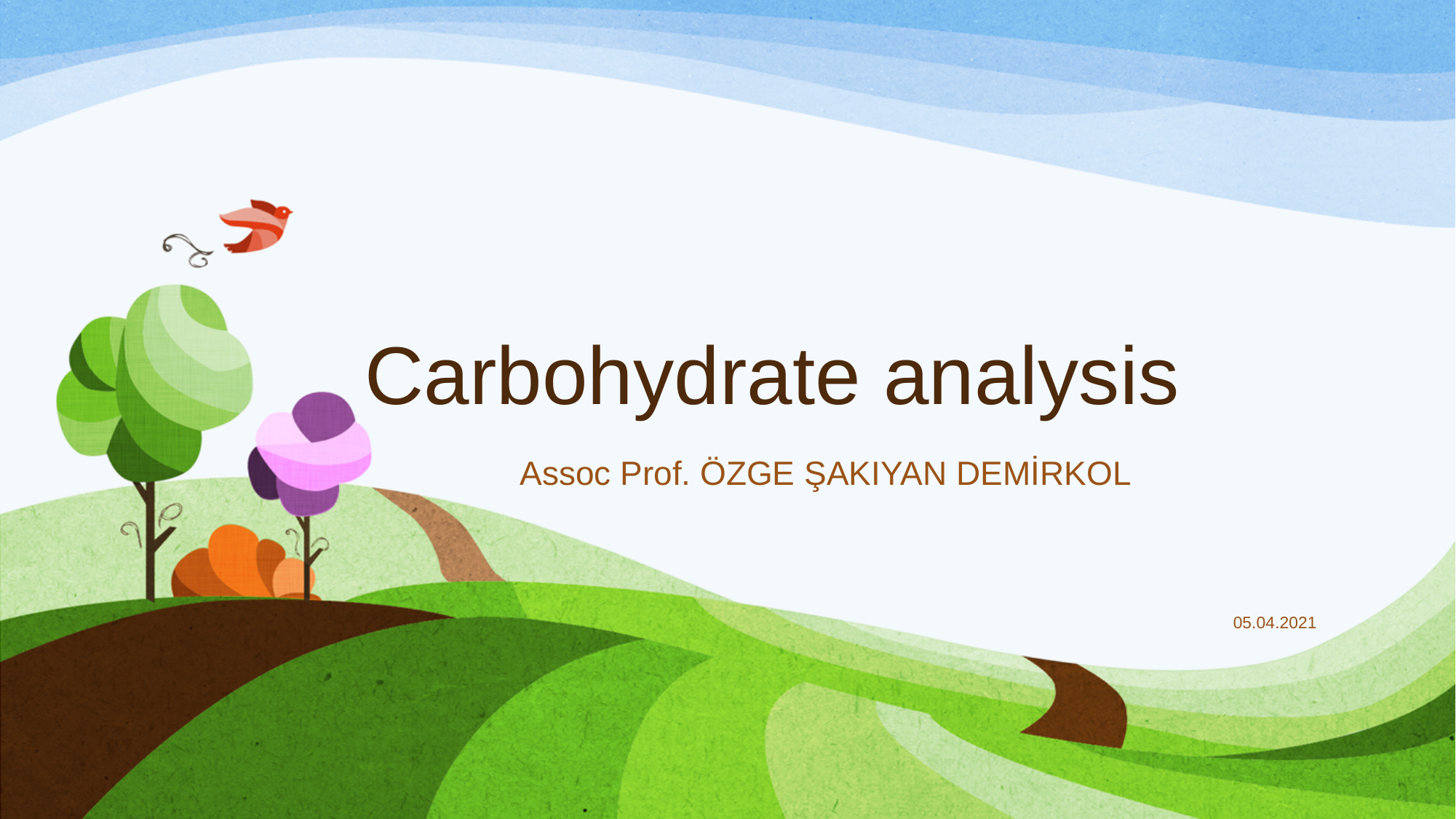

# Carbohydrate analysis
Assoc Prof. ÖZGE ŞAKIYAN DEMİRKOL

05.04.2021